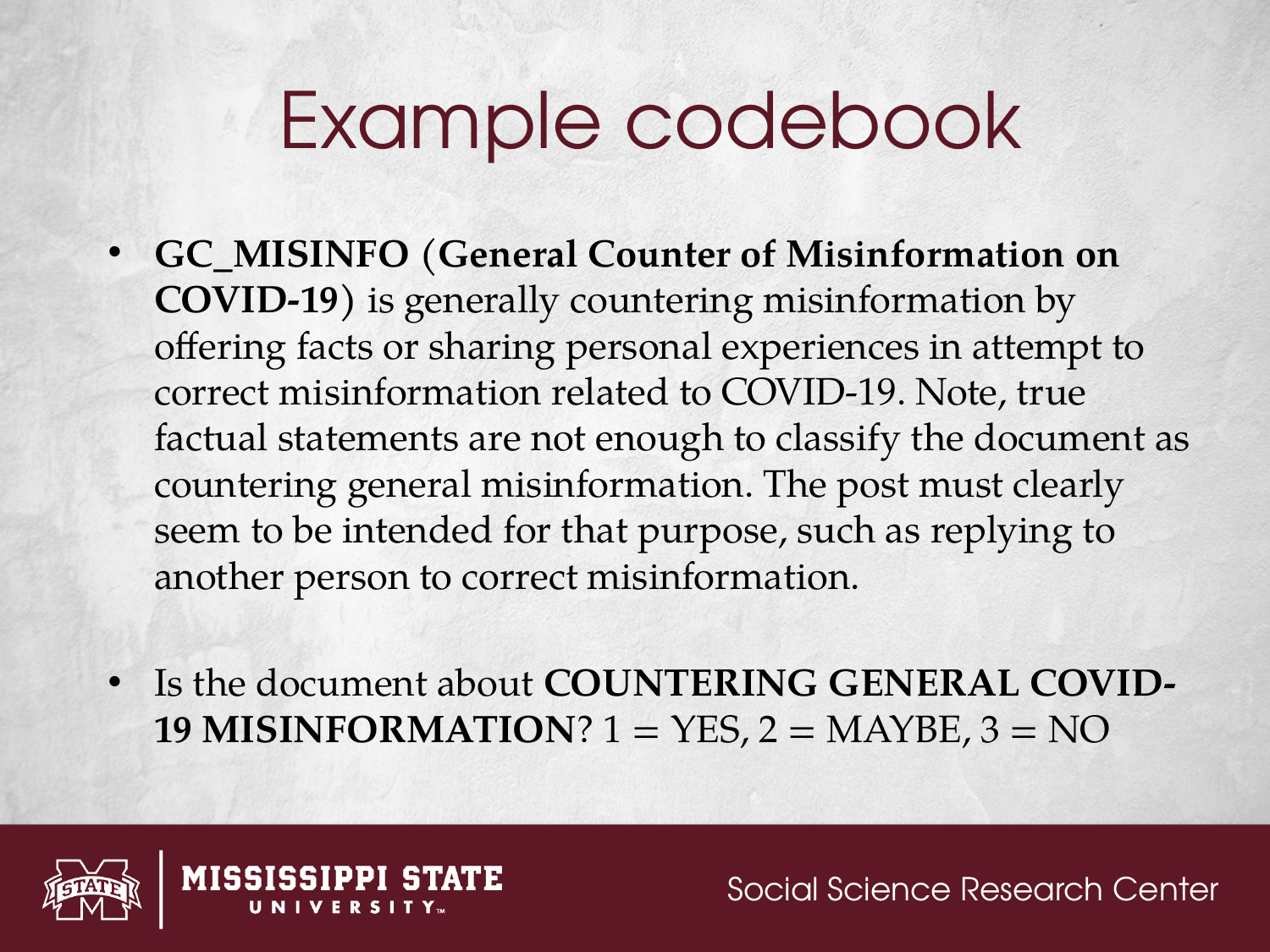

# Example codebook
GC_MISINFO (General Counter of Misinformation on COVID-19) is generally countering misinformation by offering facts or sharing personal experiences in attempt to correct misinformation related to COVID-19. Note, true factual statements are not enough to classify the document as countering general misinformation. The post must clearly seem to be intended for that purpose, such as replying to another person to correct misinformation.

Is the document about COUNTERING GENERAL COVID-19 MISINFORMATION? 1 = YES, 2 = MAYBE, 3 = NO